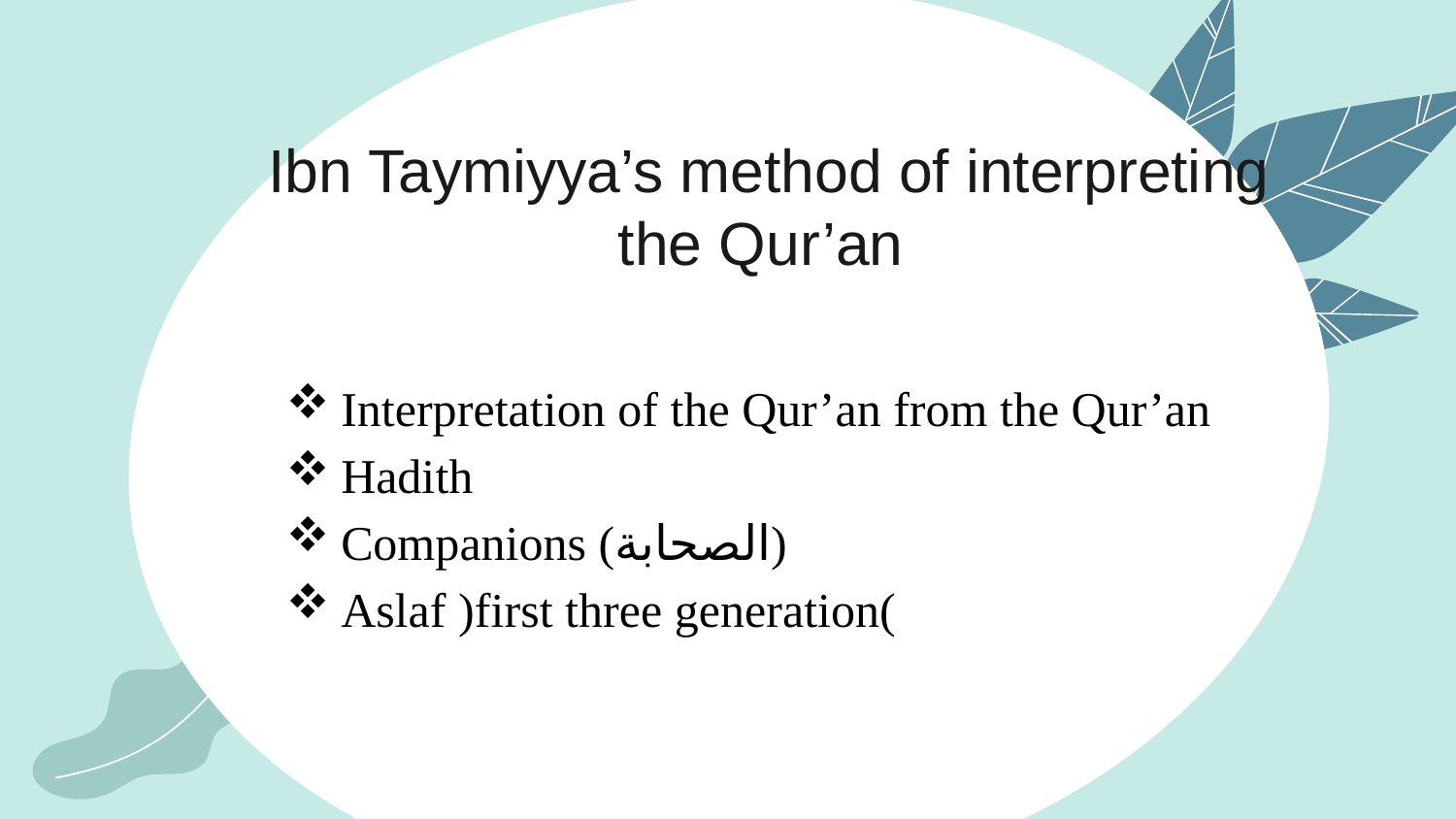

Ibn Taymiyya’s method of interpreting the Qur’an
Interpretation of the Qur’an from the Qur’an
Hadith
Companions (الصحابة)
Aslaf )first three generation(